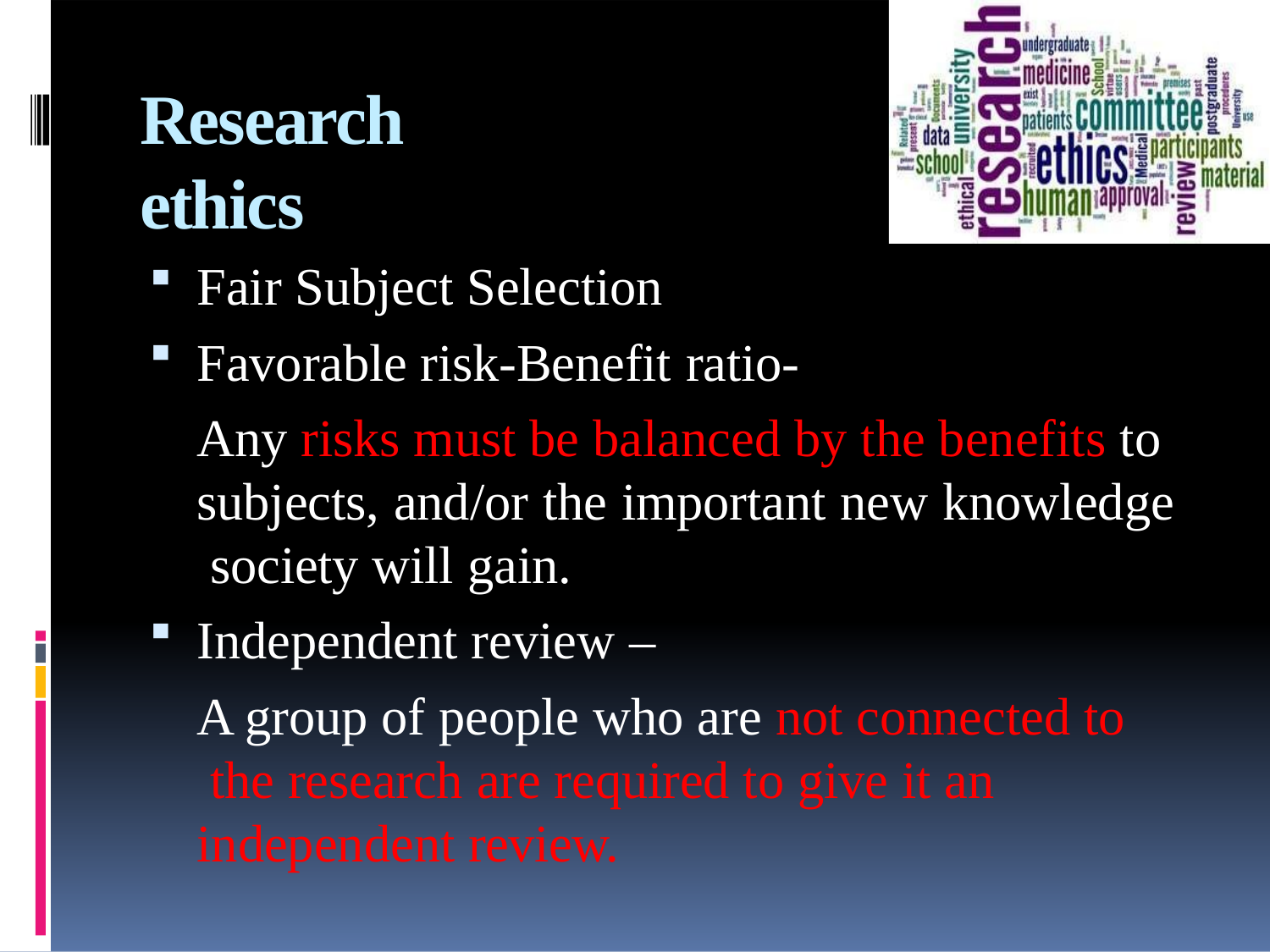

# Research ethics
Fair Subject Selection
Favorable risk-Benefit ratio-
Any risks must be balanced by the benefits to  subjects, and/or the important new knowledge  society will gain.
Independent review –
A group of people who are not connected to  the research are required to give it an  independent review.